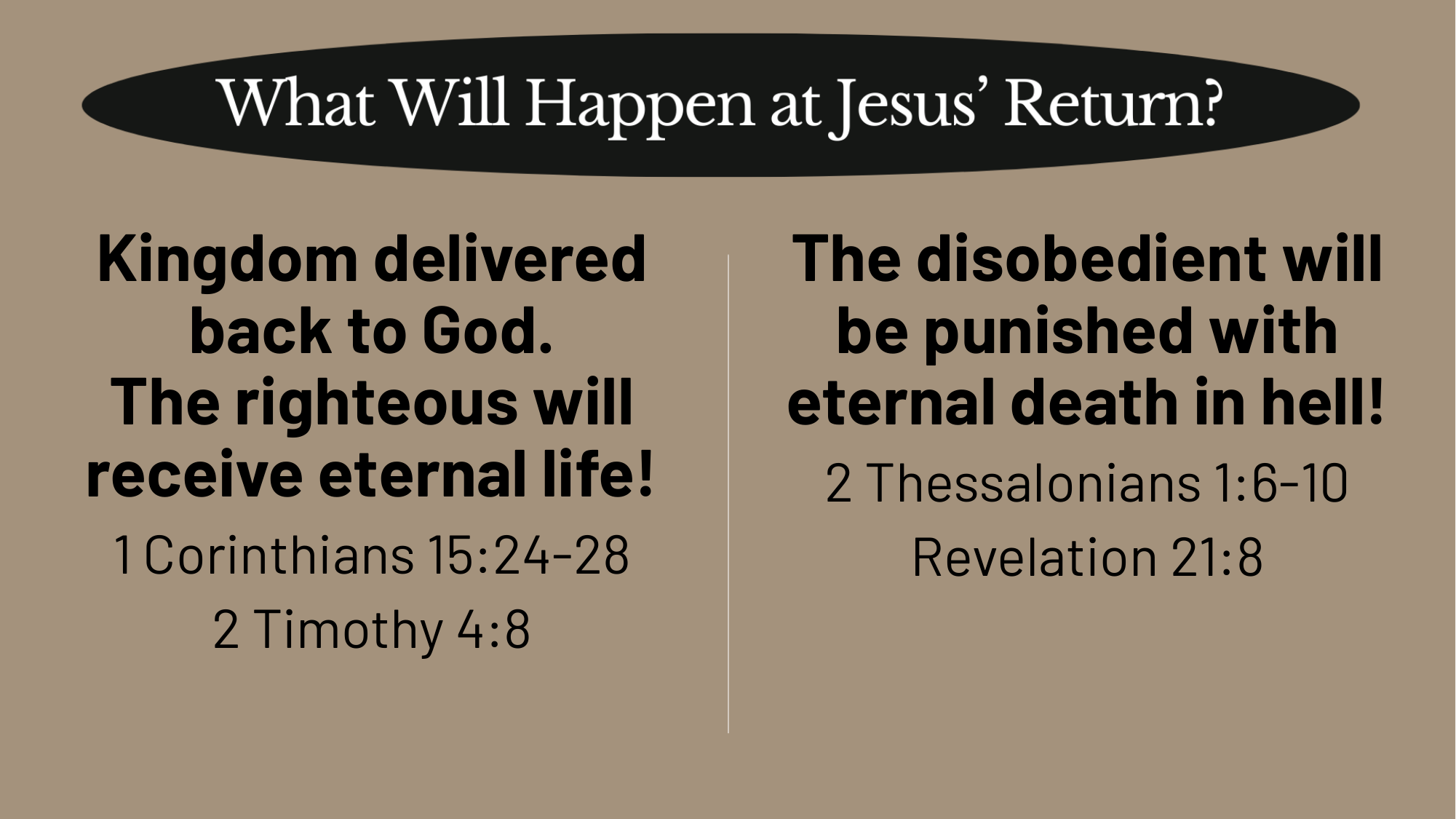

Kingdom delivered back to God.
The righteous will receive eternal life!
1 Corinthians 15:24-28
2 Timothy 4:8
The disobedient will be punished with eternal death in hell!
2 Thessalonians 1:6-10
Revelation 21:8